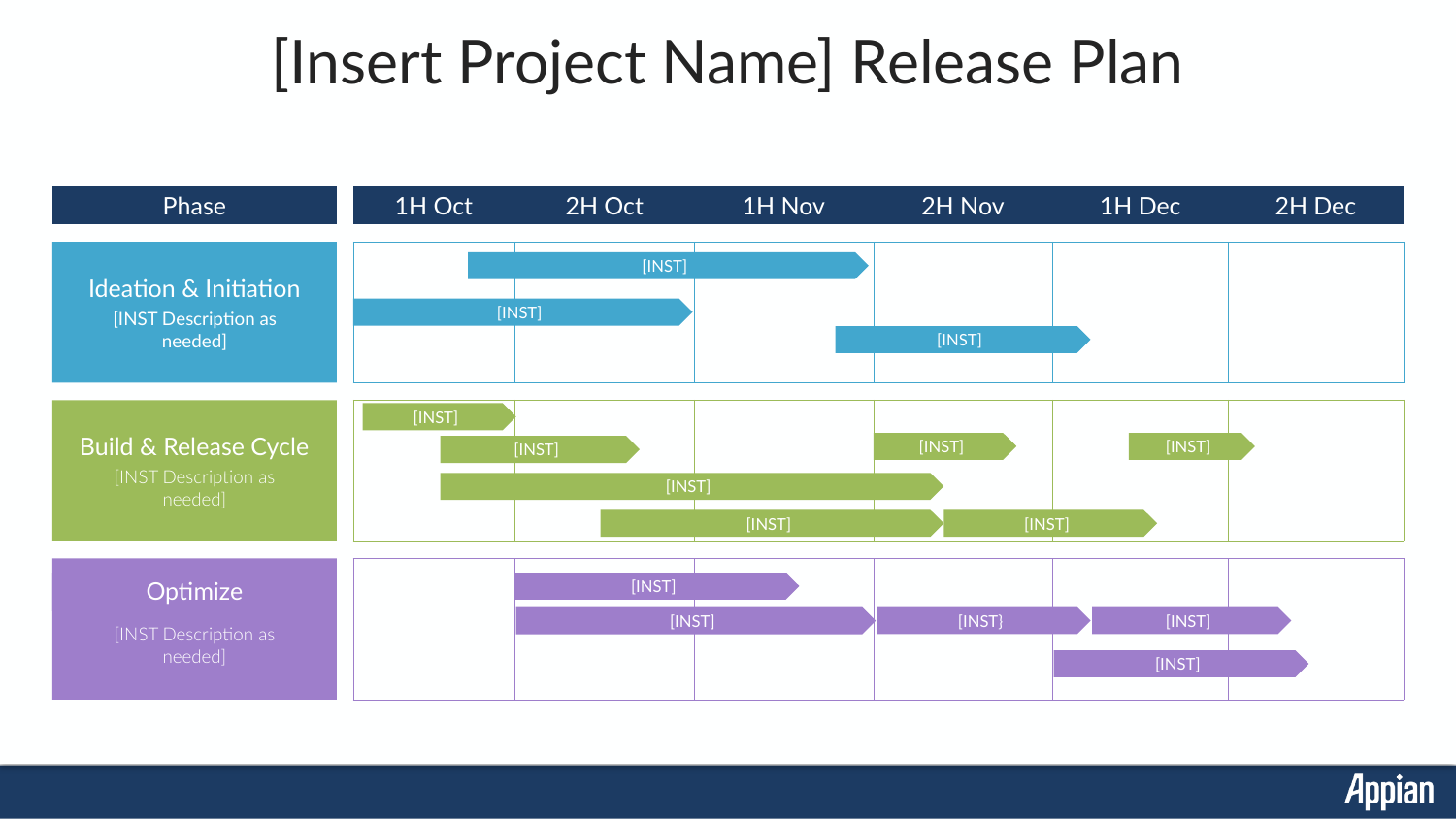

[Insert Project Name] Release Plan
| Phase |
| --- |
| 1H Oct | 2H Oct | 1H Nov | 2H Nov | 1H Dec | 2H Dec |
| --- | --- | --- | --- | --- | --- |

Ideation & Initiation
[INST Description as needed]

|  |  |  |  |  |  |
| --- | --- | --- | --- | --- | --- |
[INST]
[INST]
[INST]
|  |  |  |  |  |  |
| --- | --- | --- | --- | --- | --- |

Build & Release Cycle
[INST Description as needed]

[INST]
[INST]
[INST]
[INST]
[INST]
[INST]
[INST]
|  |  |  |  |  |  |
| --- | --- | --- | --- | --- | --- |

Optimize
[INST Description as needed]
[INST]
[INST}
[INST]
[INST]
[INST]